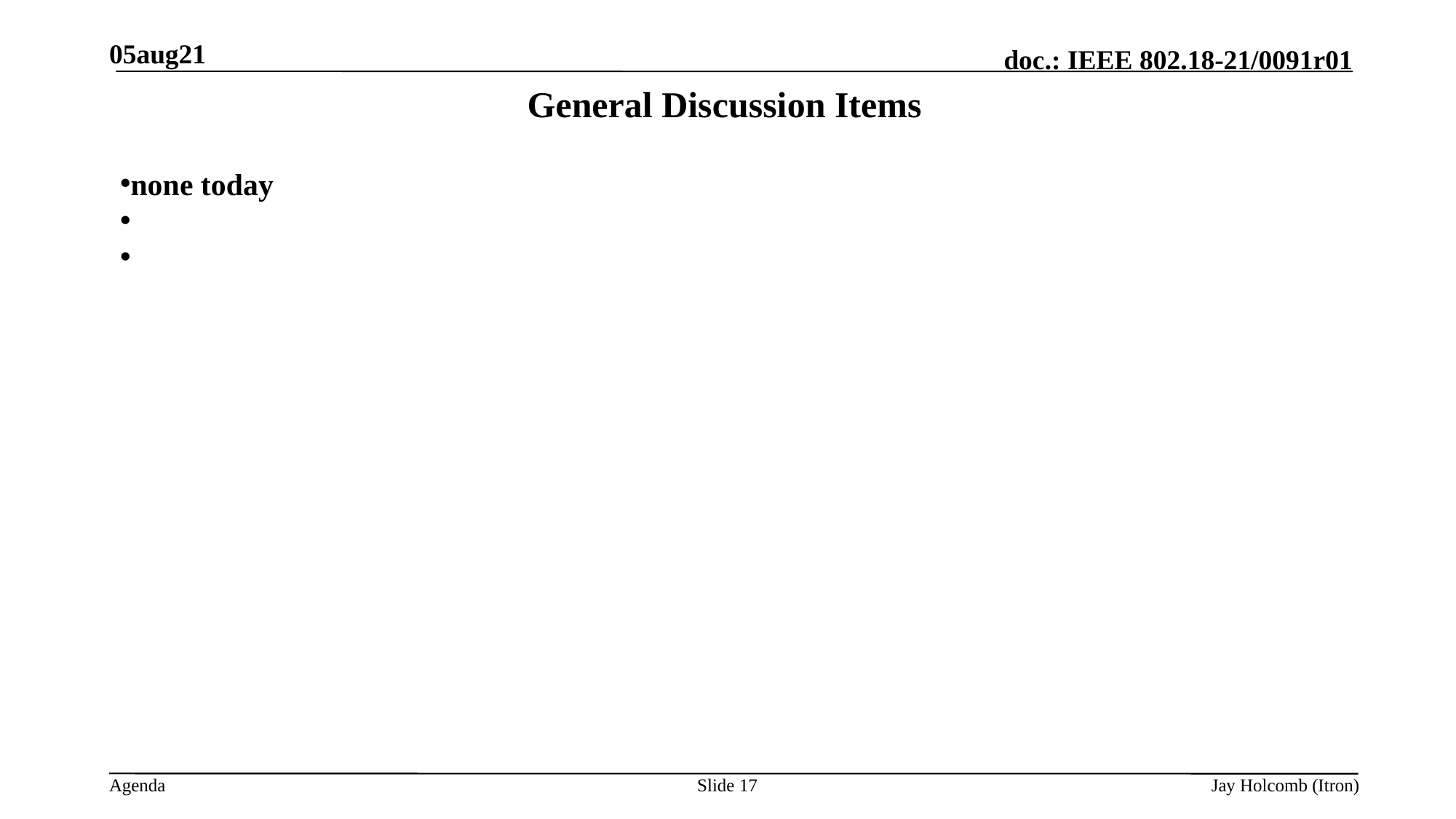

05aug21
# General Discussion Items

none today

Slide 17
Jay Holcomb (Itron)